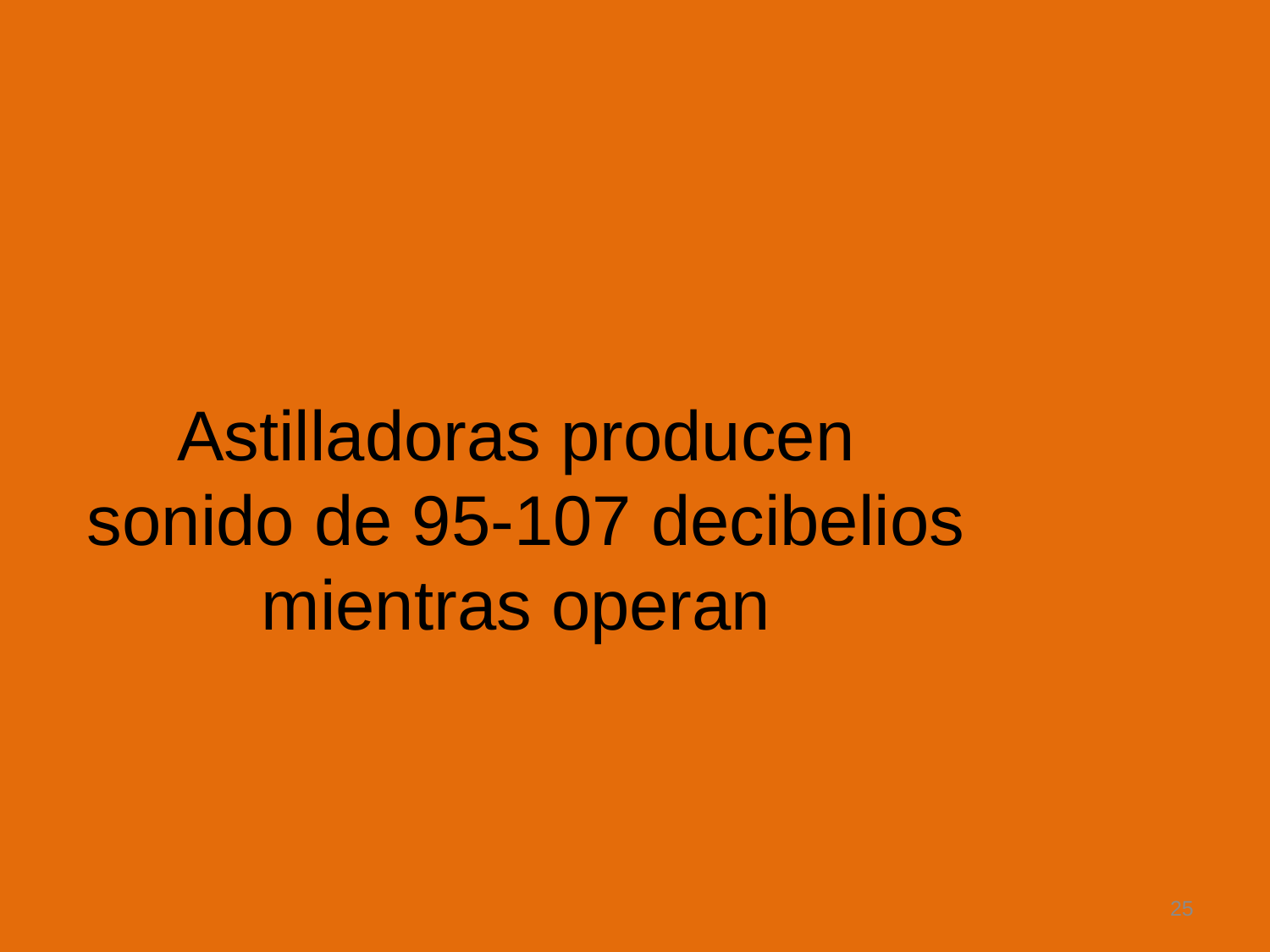

26
Astilladoras producen
sonido de 95-107 decibelios
mientras operan
25